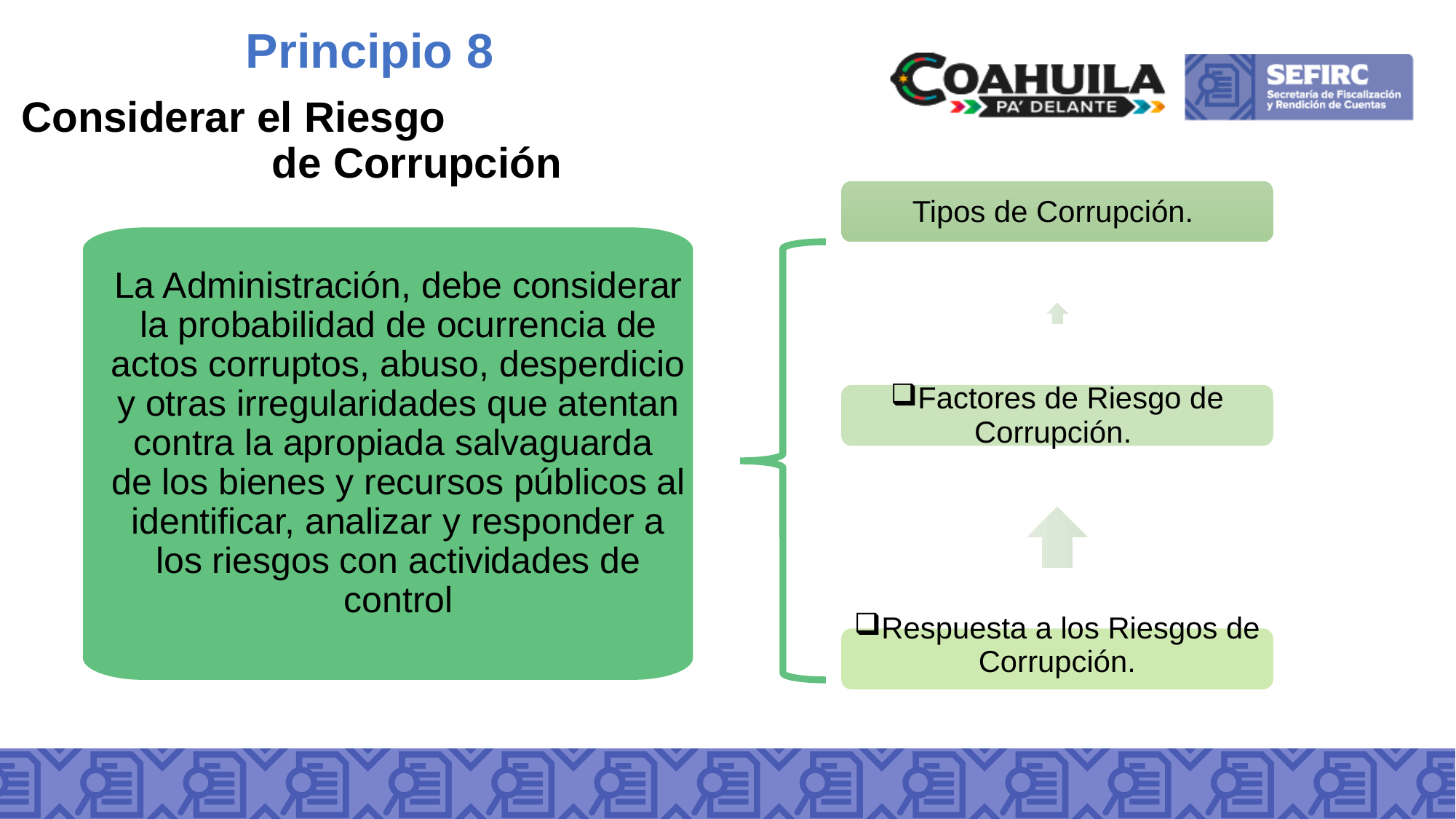

Principio 8
Considerar el Riesgo                                de Corrupción
Factores de Riesgo de Corrupción.
Respuesta a los Riesgos de Corrupción.
PUNTOS DE INTERÉS (3)

La Administración, debe considerar la probabilidad de ocurrencia de actos corruptos, abuso, desperdicio y otras irregularidades que atentan contra la apropiada salvaguarda  de los bienes y recursos públicos al identificar, analizar y responder a los riesgos con actividades de control